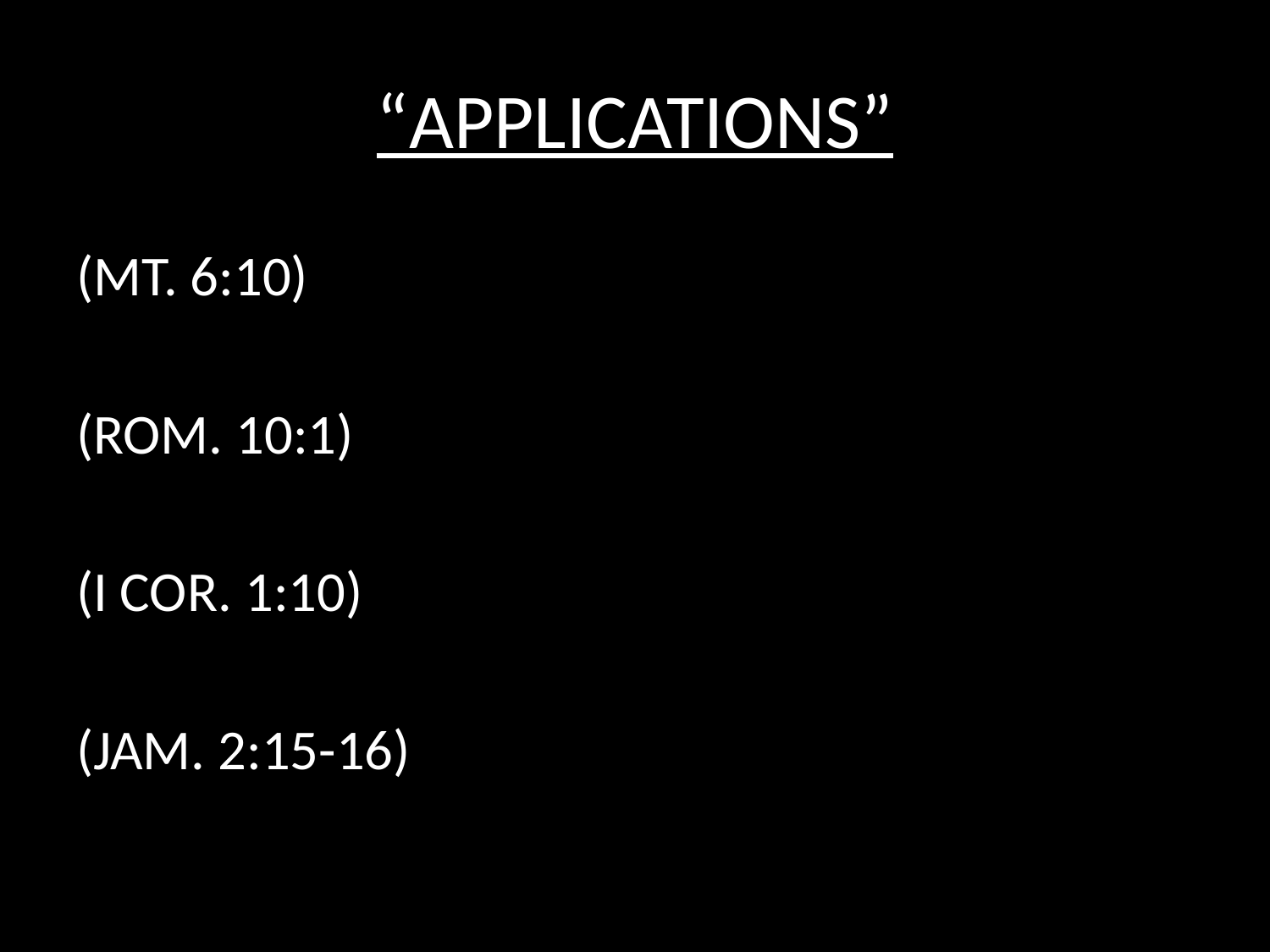

# “APPLICATIONS”
(MT. 6:10)

(ROM. 10:1)

(I COR. 1:10)

(JAM. 2:15-16)